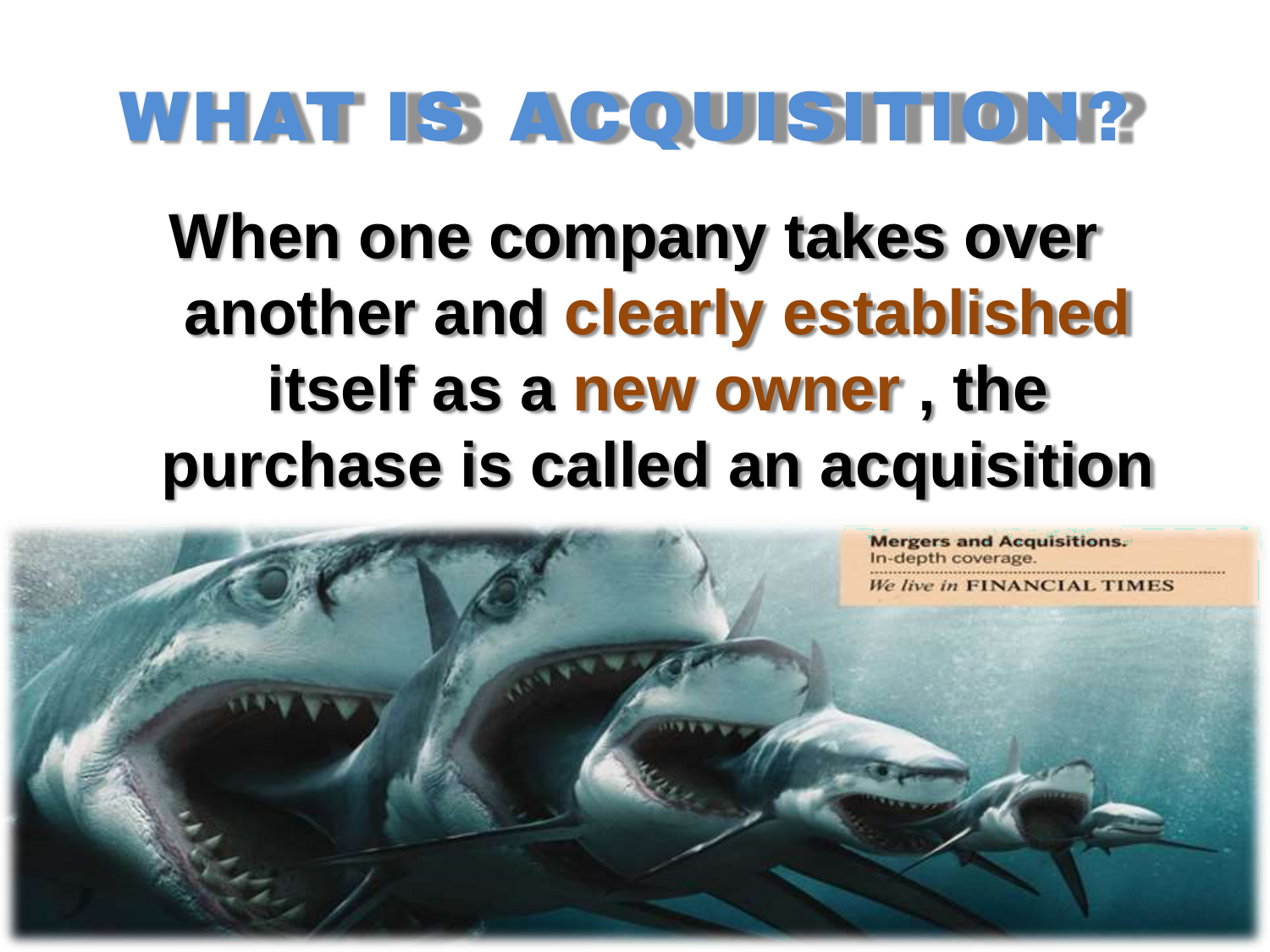

# WHAT IS ACQUISITION?

When one company takes over  another and clearly established
itself as a new owner , the  purchase is called an acquisition